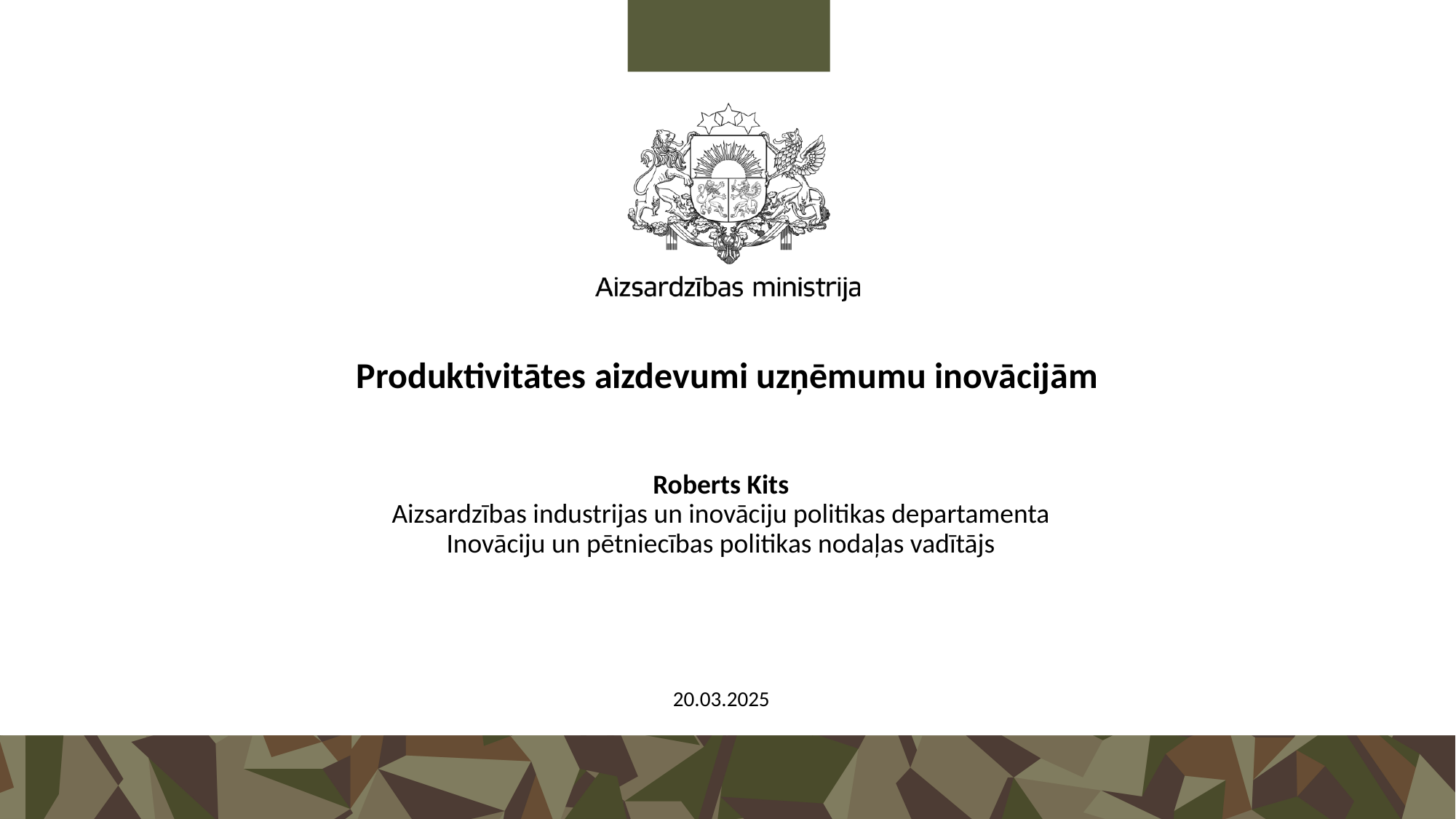

# Produktivitātes aizdevumi uzņēmumu inovācijām
Roberts Kits
Aizsardzības industrijas un inovāciju politikas departamenta
Inovāciju un pētniecības politikas nodaļas vadītājs
20.03.2025